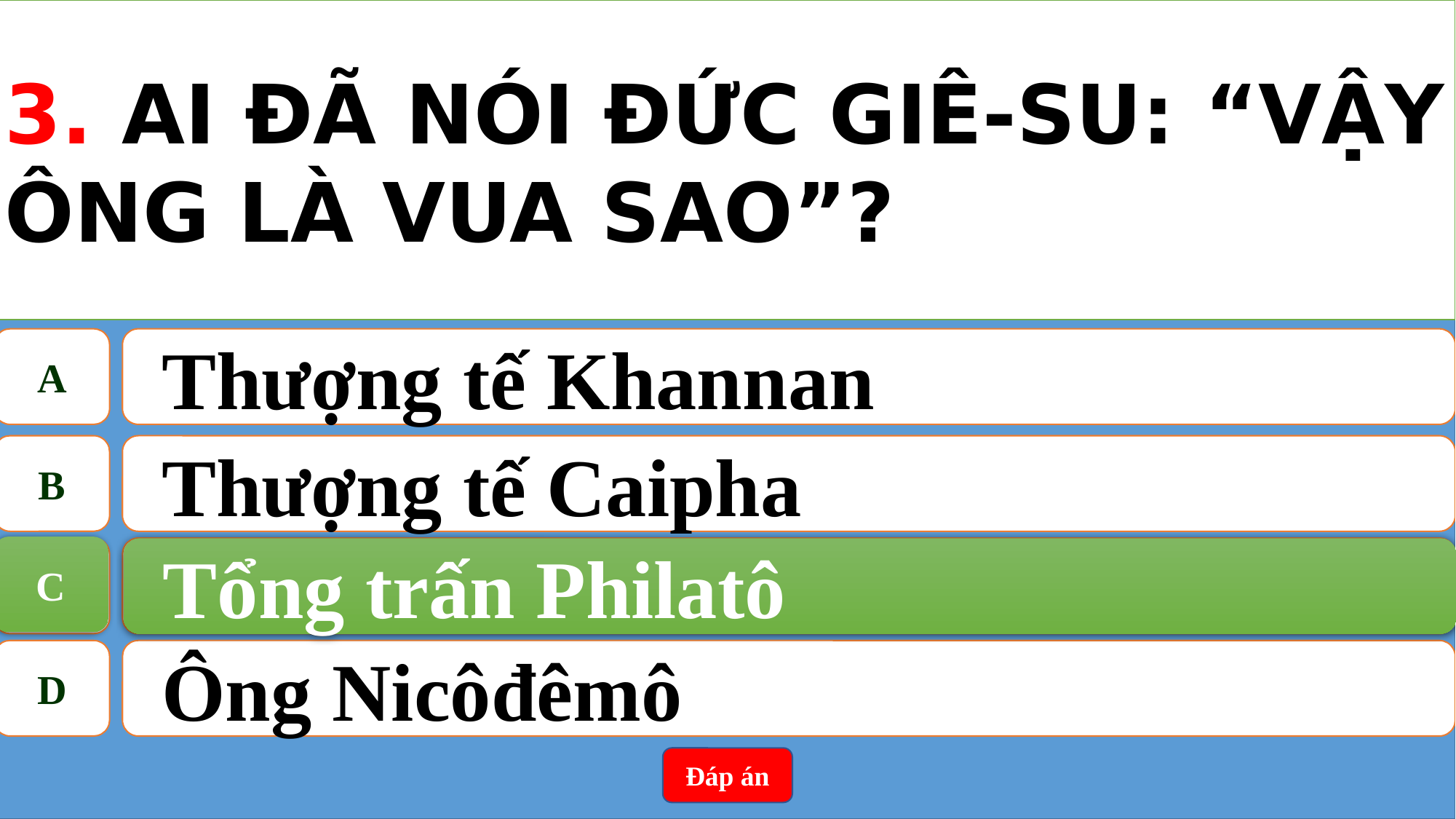

3. AI ĐÃ NÓI ĐỨC GIÊ-SU: “VẬY ÔNG LÀ VUA SAO”?
A
Thượng tế Khannan
B
Thượng tế Caipha
C
Tổng trấn Philatô
C
Tổng trấn Philatô
D
Ông Nicôđêmô
Đáp án